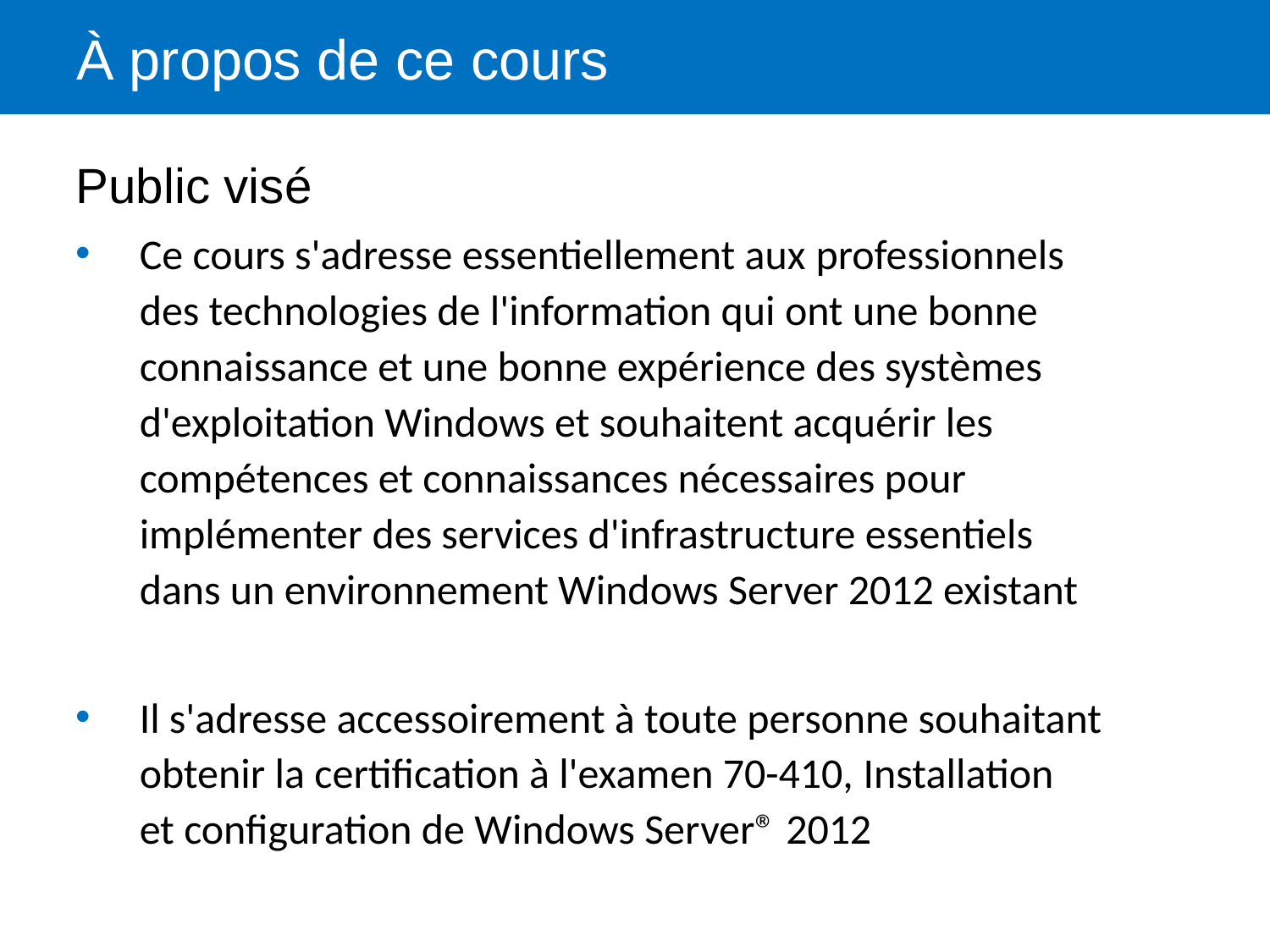

# À propos de ce cours
Public visé
Ce cours s'adresse essentiellement aux professionnels des technologies de l'information qui ont une bonne connaissance et une bonne expérience des systèmes d'exploitation Windows et souhaitent acquérir les compétences et connaissances nécessaires pour implémenter des services d'infrastructure essentiels dans un environnement Windows Server 2012 existant

Il s'adresse accessoirement à toute personne souhaitant obtenir la certification à l'examen 70-410, Installation et configuration de Windows Server® 2012